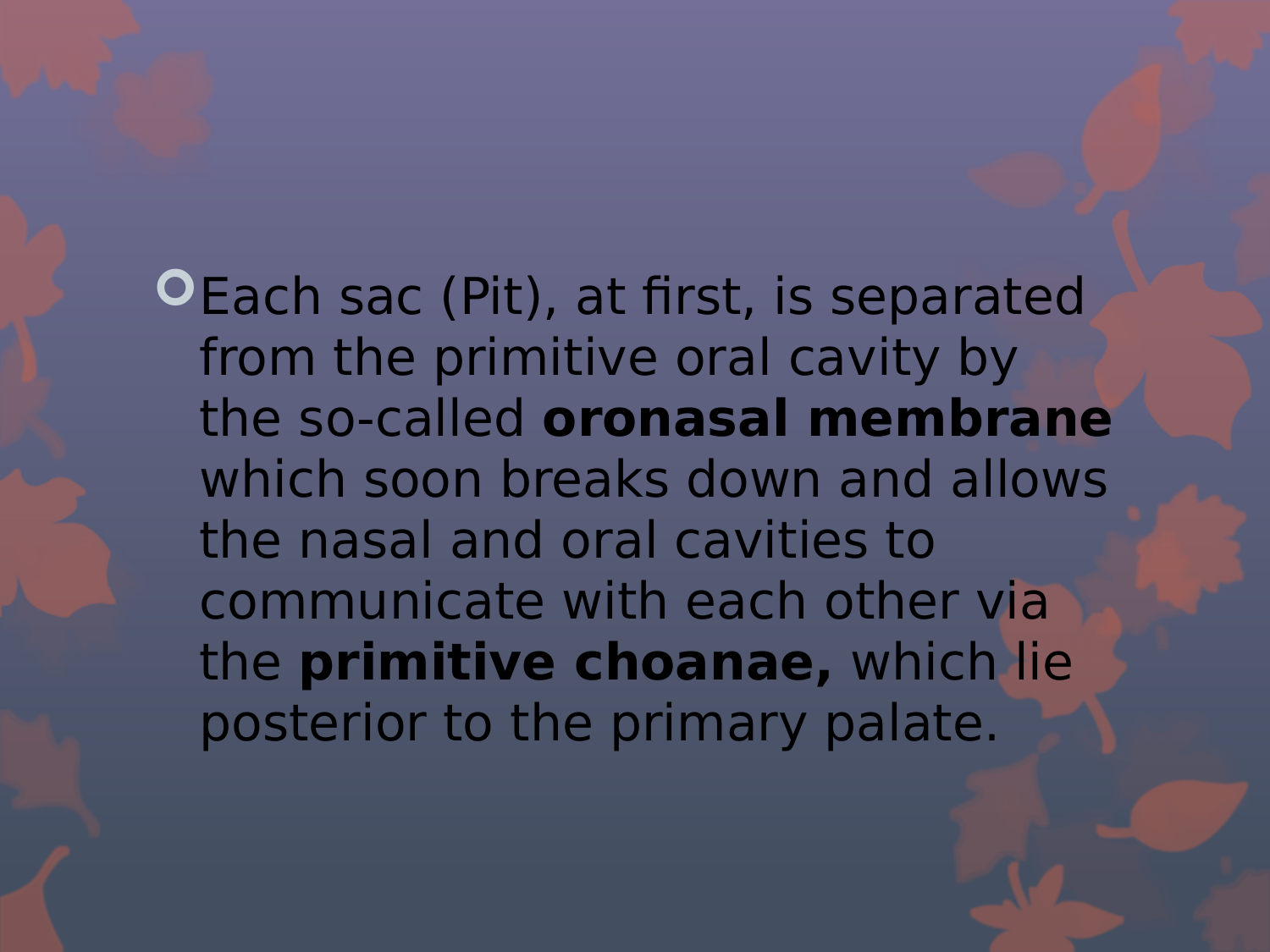

#
Each sac (Pit), at first, is separated from the primitive oral cavity by the so-called oronasal membrane which soon breaks down and allows the nasal and oral cavities to communicate with each other via the primitive choanae, which lie posterior to the primary palate.